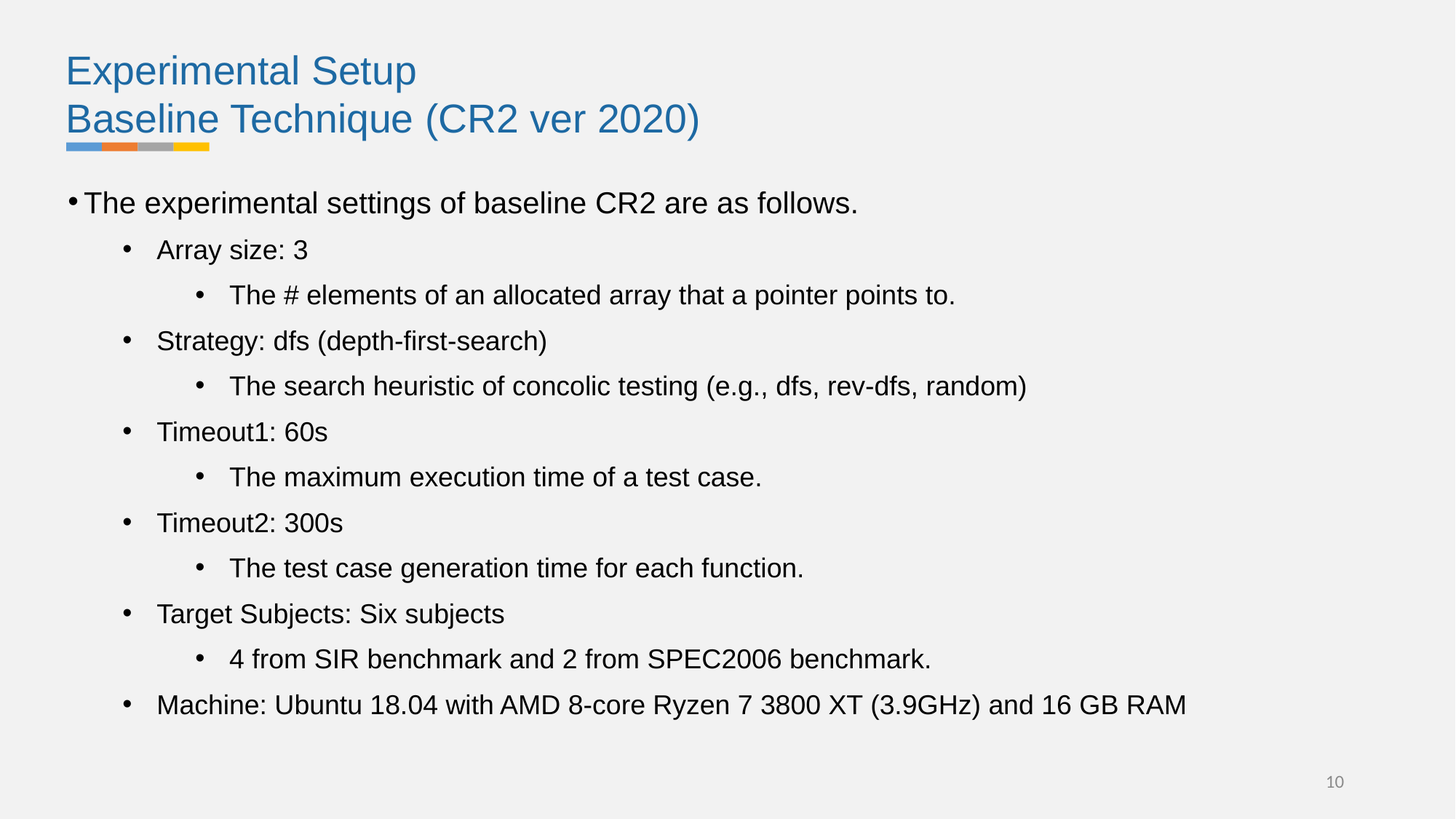

Experimental Setup
Baseline Technique (CR2 ver 2020)

The experimental settings of baseline CR2 are as follows.
Array size: 3
The # elements of an allocated array that a pointer points to.
Strategy: dfs (depth-first-search)
The search heuristic of concolic testing (e.g., dfs, rev-dfs, random)
Timeout1: 60s
The maximum execution time of a test case.
Timeout2: 300s
The test case generation time for each function.
Target Subjects: Six subjects
4 from SIR benchmark and 2 from SPEC2006 benchmark.
Machine: Ubuntu 18.04 with AMD 8-core Ryzen 7 3800 XT (3.9GHz) and 16 GB RAM

10